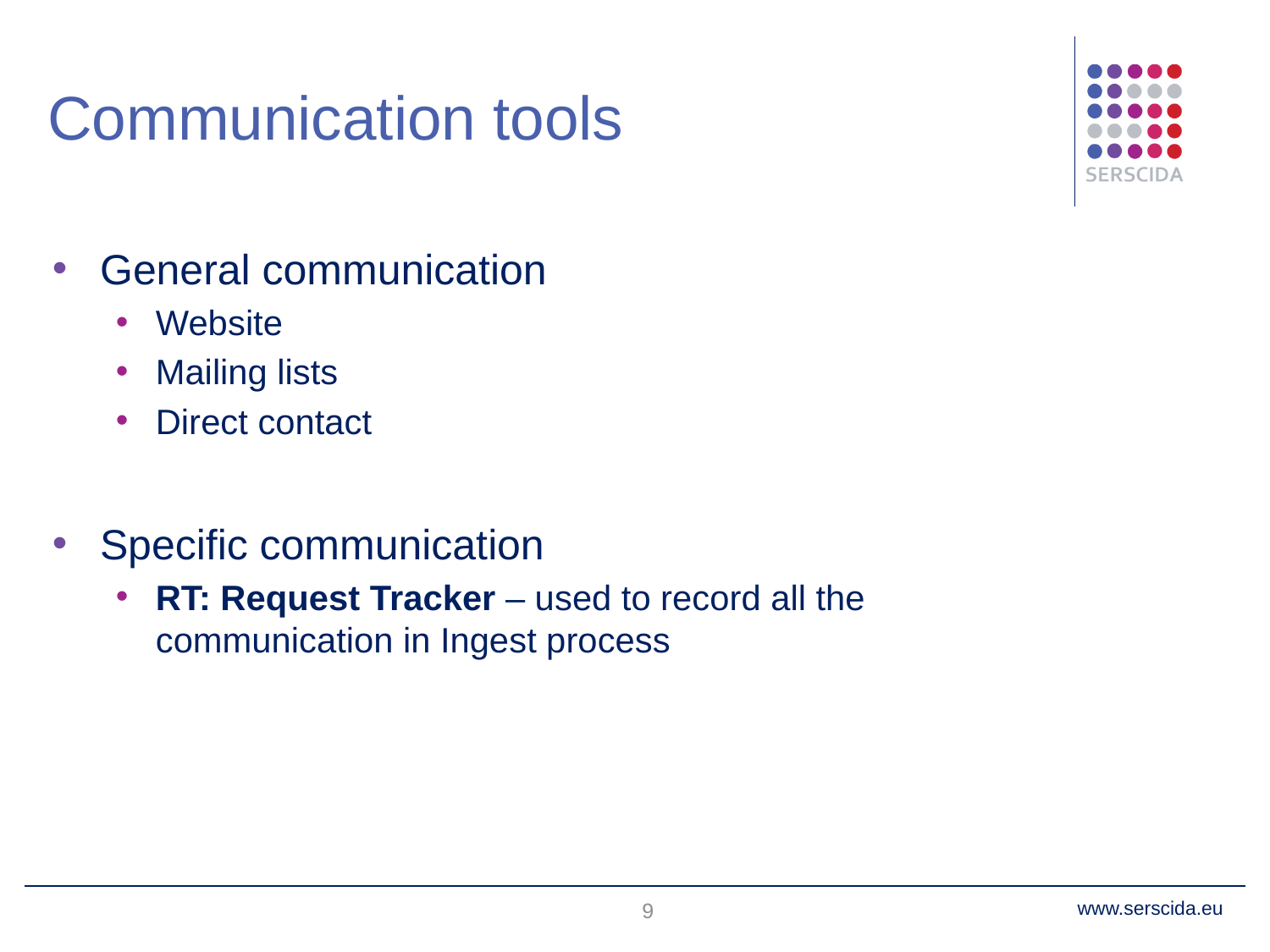

# Communication tools
General communication
Website
Mailing lists
Direct contact

Specific communication
RT: Request Tracker – used to record all the communication in Ingest process
9